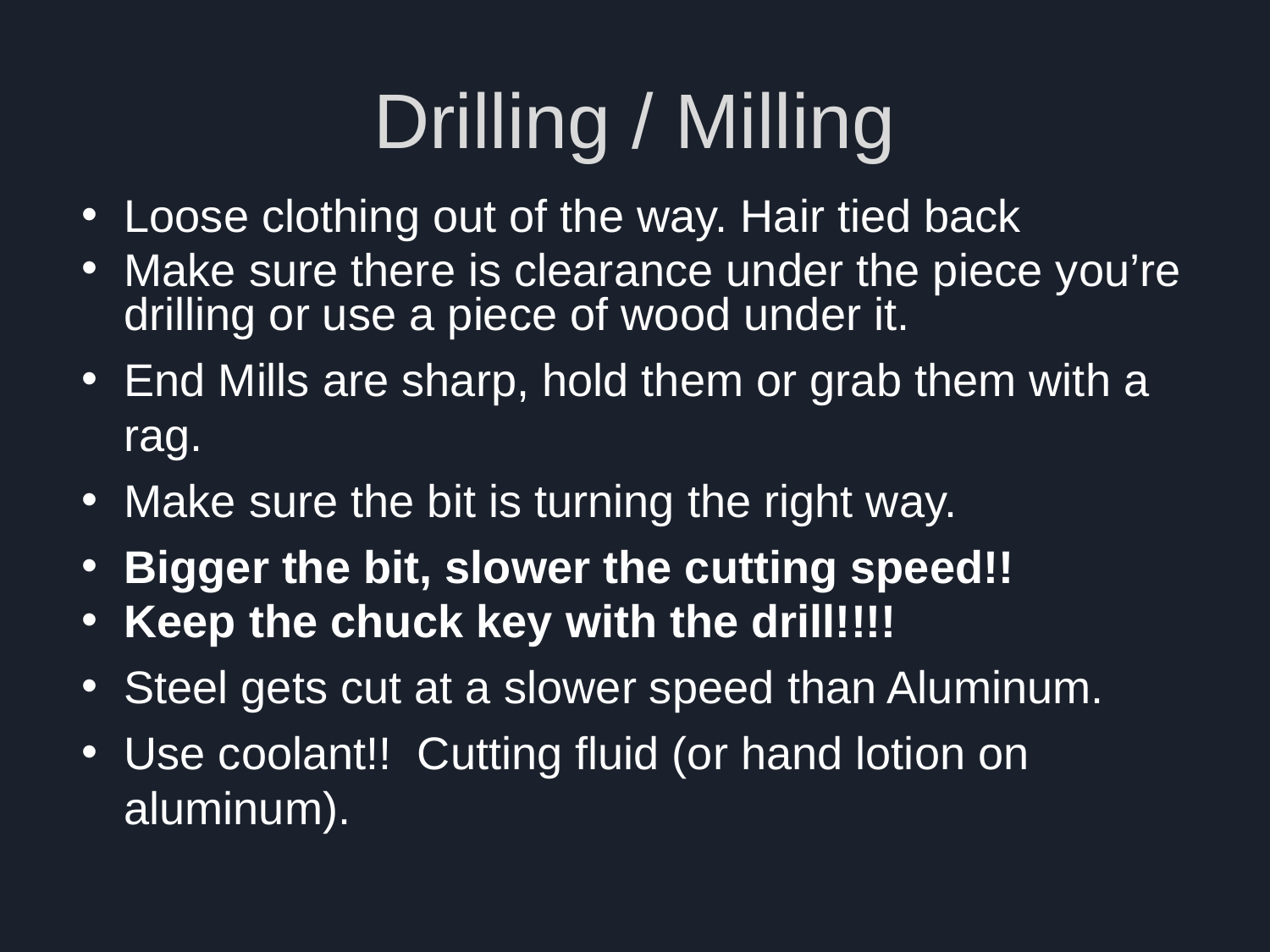

# Drilling / Milling
Loose clothing out of the way. Hair tied back
Make sure there is clearance under the piece you’re drilling or use a piece of wood under it.
End Mills are sharp, hold them or grab them with a rag.
Make sure the bit is turning the right way.
Bigger the bit, slower the cutting speed!!
Keep the chuck key with the drill!!!!
Steel gets cut at a slower speed than Aluminum.
Use coolant!!  Cutting fluid (or hand lotion on aluminum).